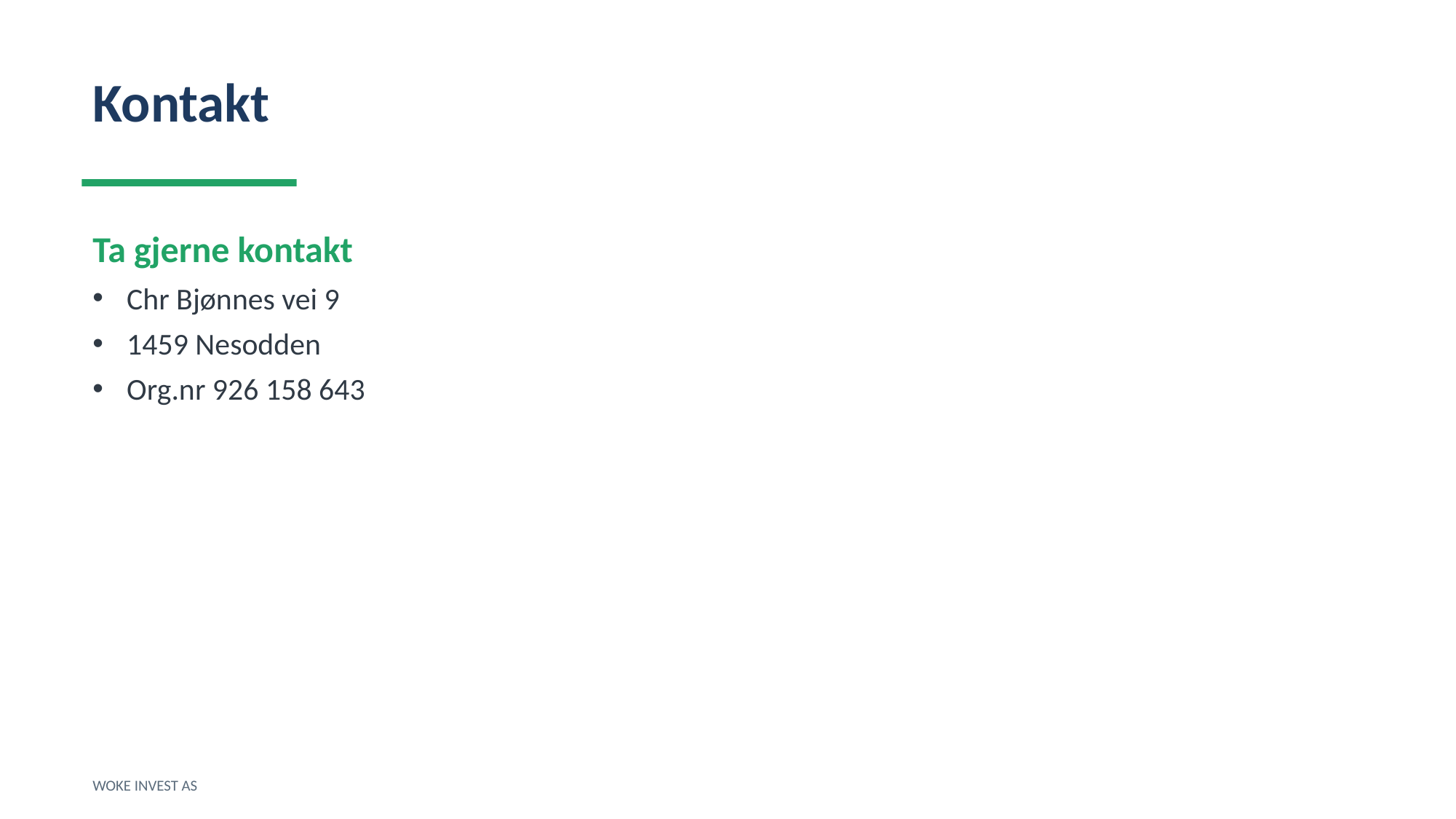

Kontakt

Ta gjerne kontakt
Chr Bjønnes vei 9
1459 Nesodden
Org.nr 926 158 643
WOKE INVEST AS